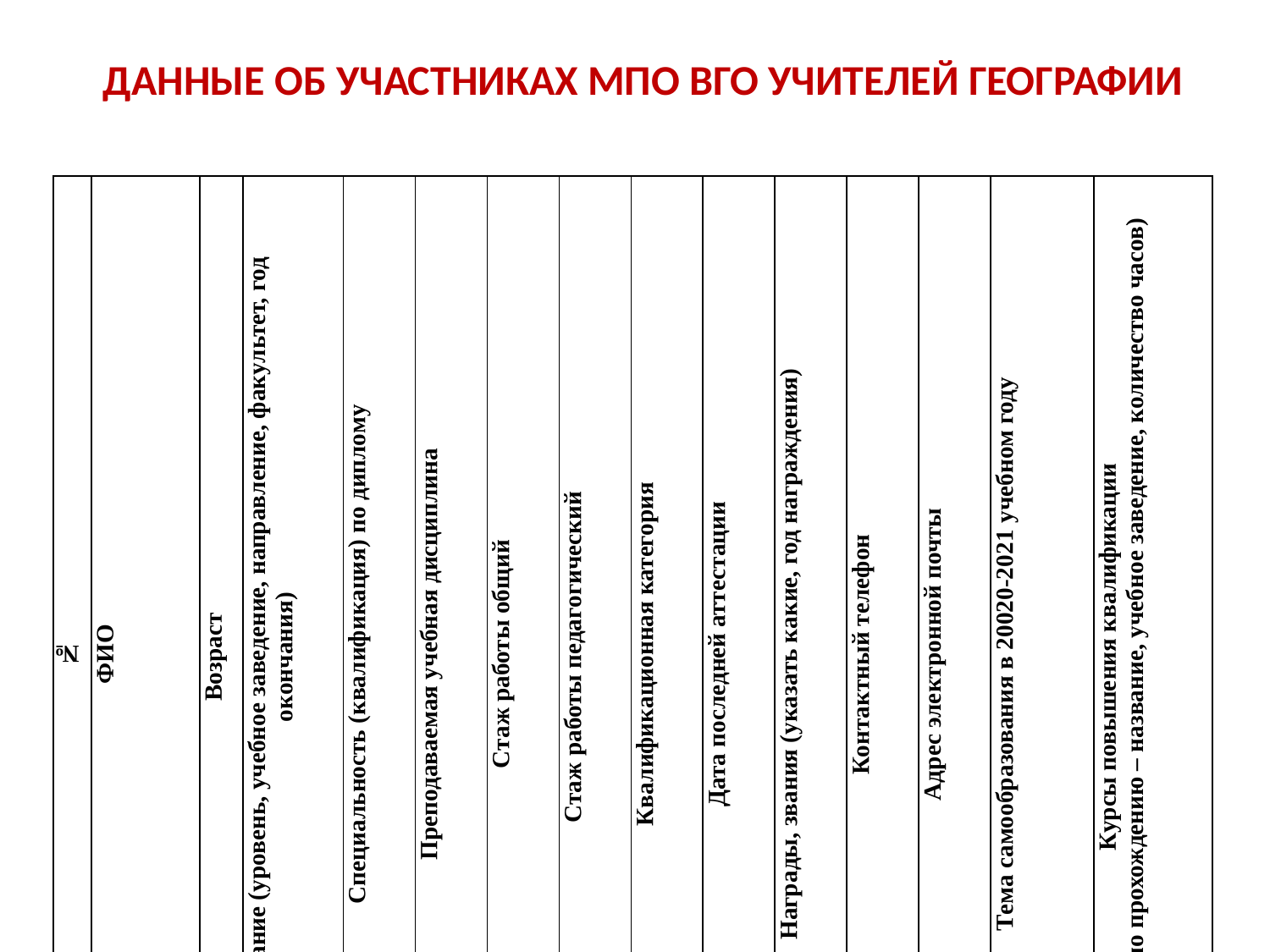

ДАННЫЕ ОБ УЧАСТНИКАХ МПО ВГО УЧИТЕЛЕЙ ГЕОГРАФИИ
| № | ФИО | Возраст | Образование (уровень, учебное заведение, направление, факультет, год окончания) | Специальность (квалификация) по диплому | Преподаваемая учебная дисциплина | Стаж работы общий | Стаж работы педагогический | Квалификационная категория | Дата последней аттестации | Награды, звания (указать какие, год награждения) | Контактный телефон | Адрес электронной почты | Тема самообразования в 20020-2021 учебном году | Курсы повышения квалификации (последние по прохождению – название, учебное заведение, количество часов) |
| --- | --- | --- | --- | --- | --- | --- | --- | --- | --- | --- | --- | --- | --- | --- |
|  |  |  |  |  |  |  |  |  |  |  |  |  |  |  |